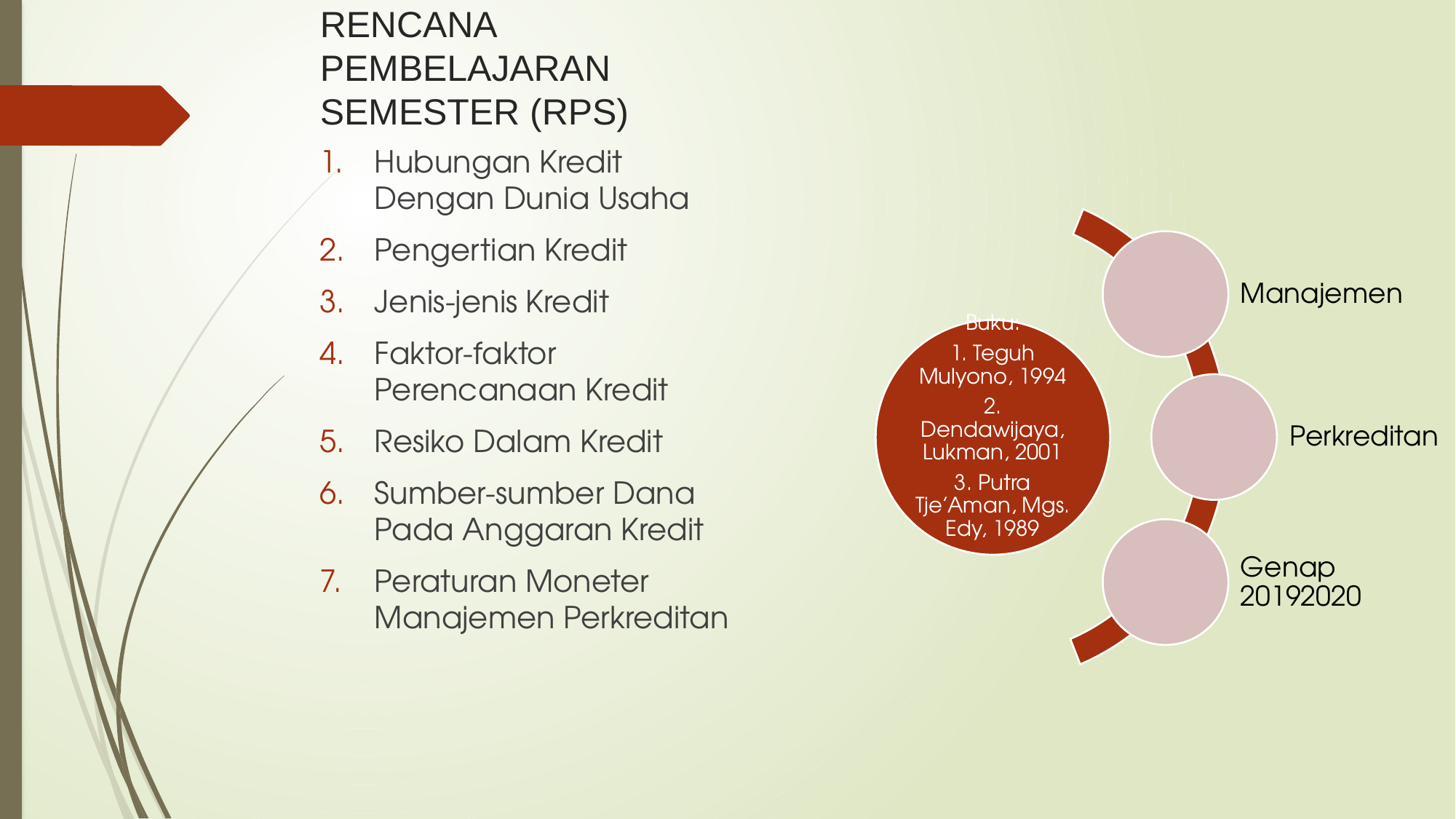

# RENCANA PEMBELAJARAN SEMESTER (RPS)
Buku:
1. Teguh Mulyono, 1994
2. Dendawijaya, Lukman, 2001
3. Putra Tje’Aman, Mgs. Edy, 1989

Manajemen
Perkreditan
Genap 20192020
Hubungan Kredit Dengan Dunia Usaha
Pengertian Kredit
Jenis-jenis Kredit
Faktor-faktor Perencanaan Kredit
Resiko Dalam Kredit
Sumber-sumber Dana Pada Anggaran Kredit
Peraturan Moneter Manajemen Perkreditan